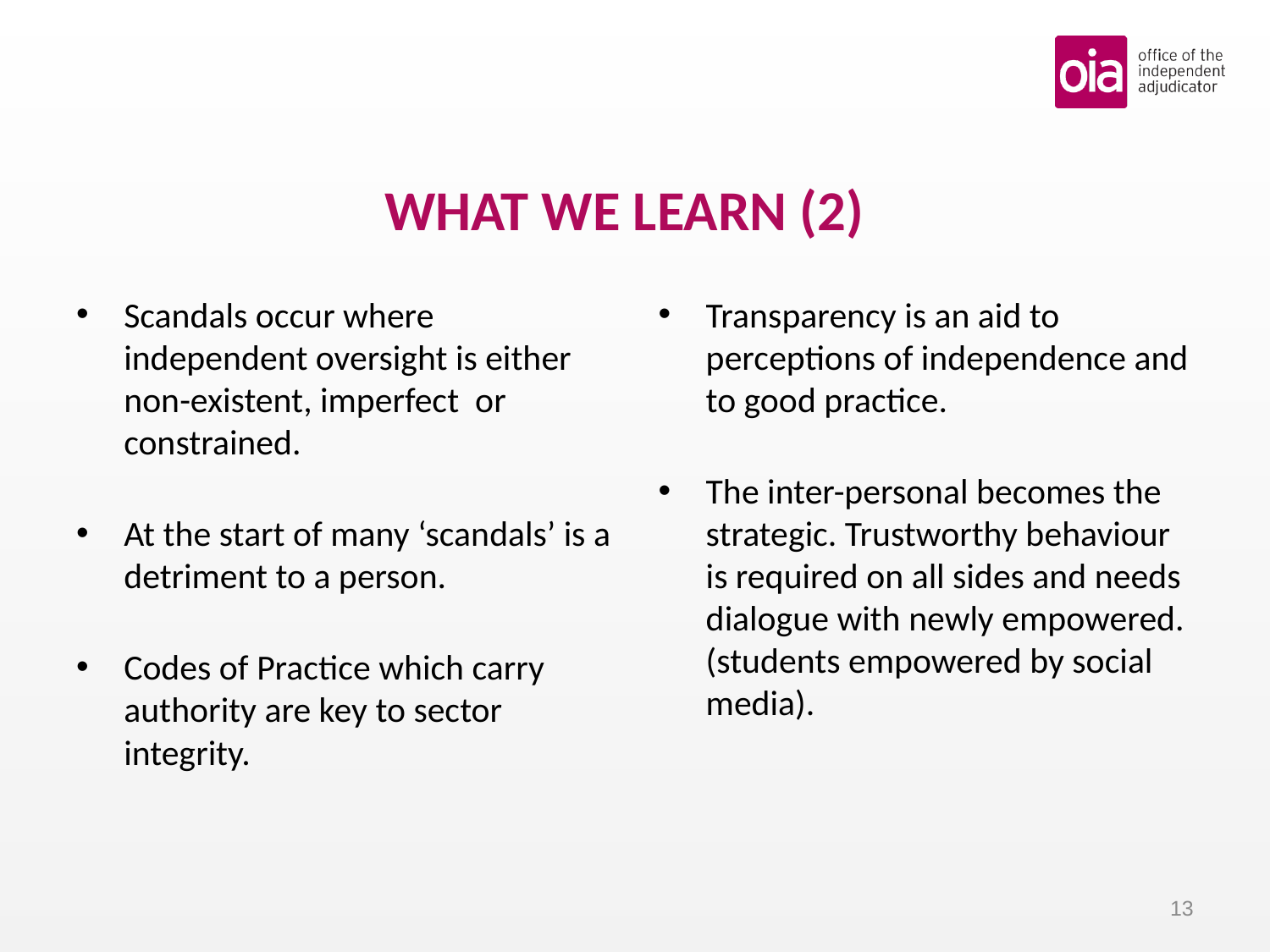

# WHAT WE LEARN (2)
Scandals occur where independent oversight is either non-existent, imperfect  or constrained.
At the start of many ‘scandals’ is a detriment to a person.
Codes of Practice which carry authority are key to sector integrity.
Transparency is an aid to perceptions of independence and to good practice.
The inter-personal becomes the strategic. Trustworthy behaviour is required on all sides and needs dialogue with newly empowered. (students empowered by social media).
13